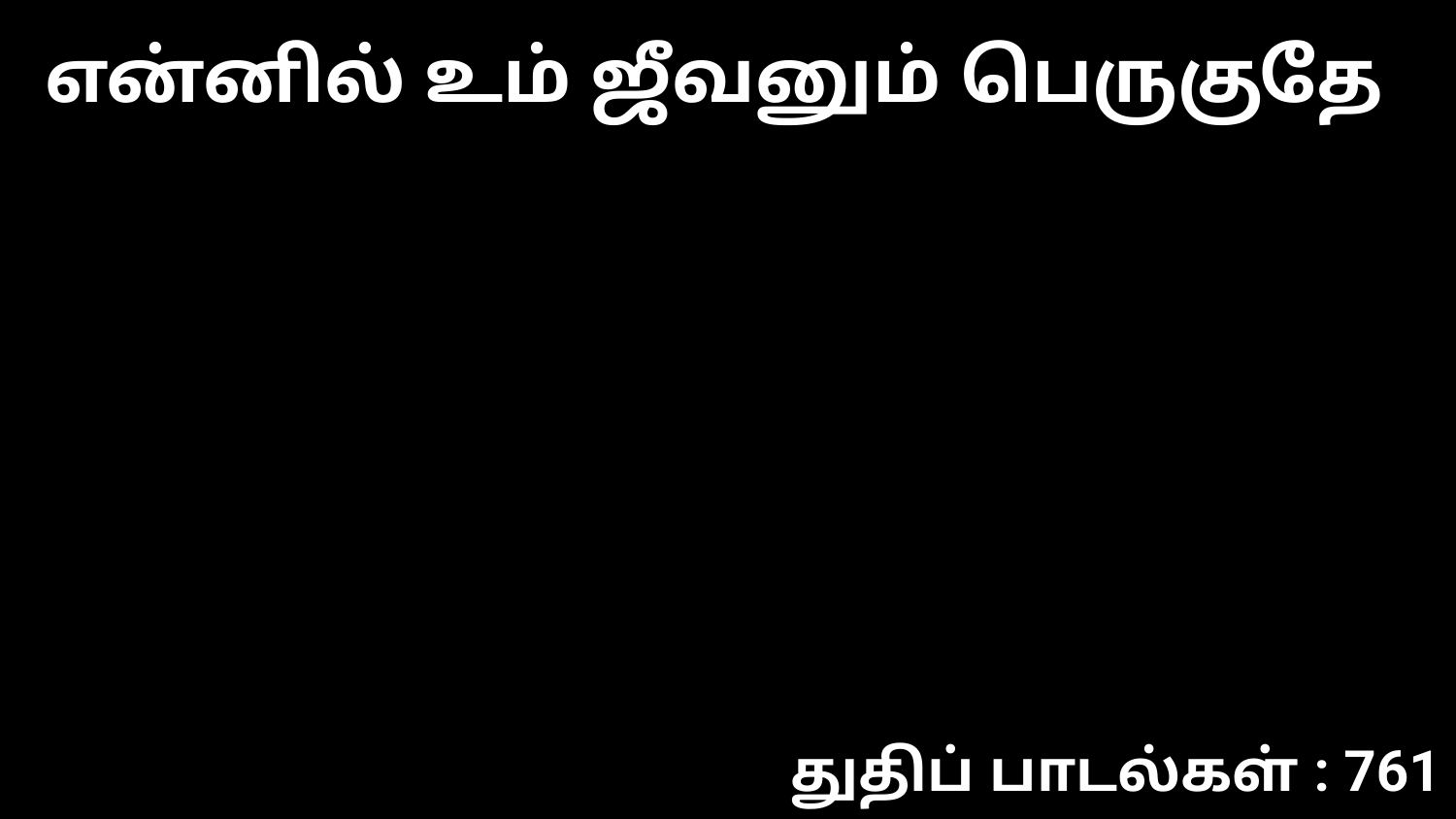

என்னில் உம் ஜீவனும் பெருகுதே
துதிப் பாடல்கள் : 761